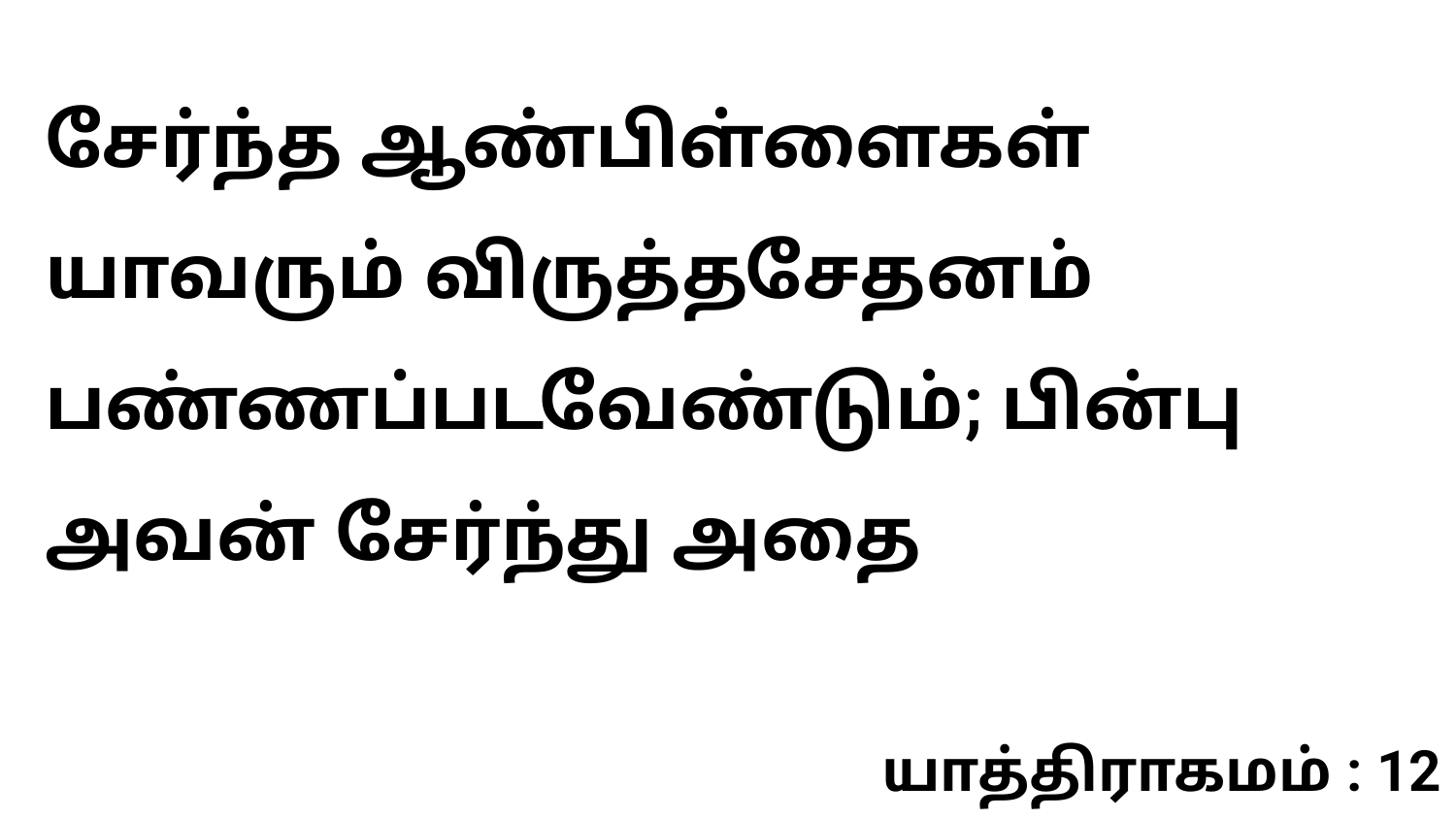

சேர்ந்த ஆண்பிள்ளைகள் யாவரும் விருத்தசேதனம் பண்ணப்படவேண்டும்; பின்பு அவன் சேர்ந்து அதை
யாத்திராகமம் : 12